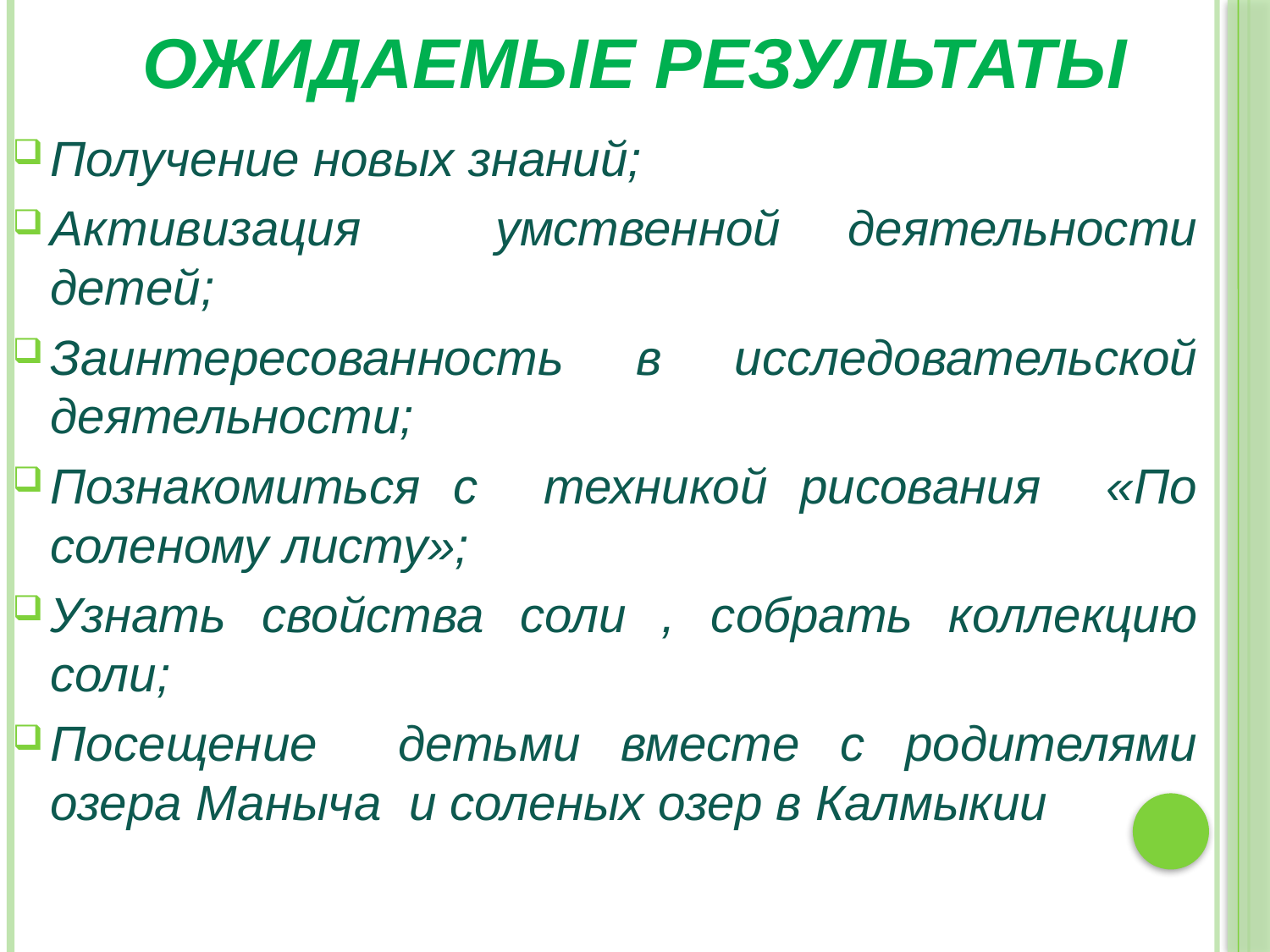

# Ожидаемые результаты

Получение новых знаний;
Активизация  умственной деятельности детей;
Заинтересованность в исследовательской деятельности;
Познакомиться с  техникой рисования  «По соленому листу»;
Узнать свойства соли , собрать коллекцию соли;
Посещение  детьми вместе с родителями озера Маныча  и соленых озер в Калмыкии